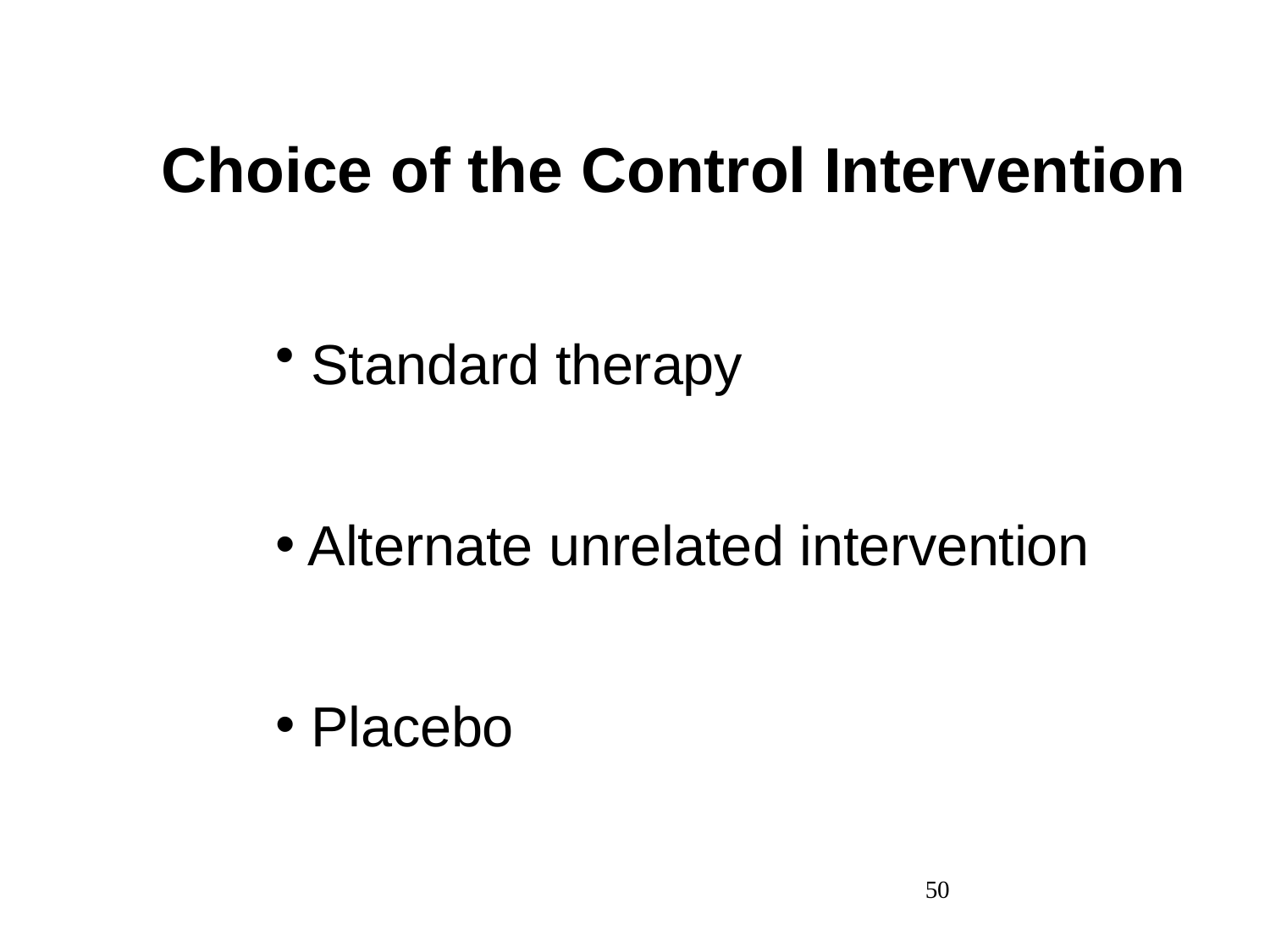

# Choice of the Control Intervention
Standard therapy

Alternate unrelated intervention

Placebo
50